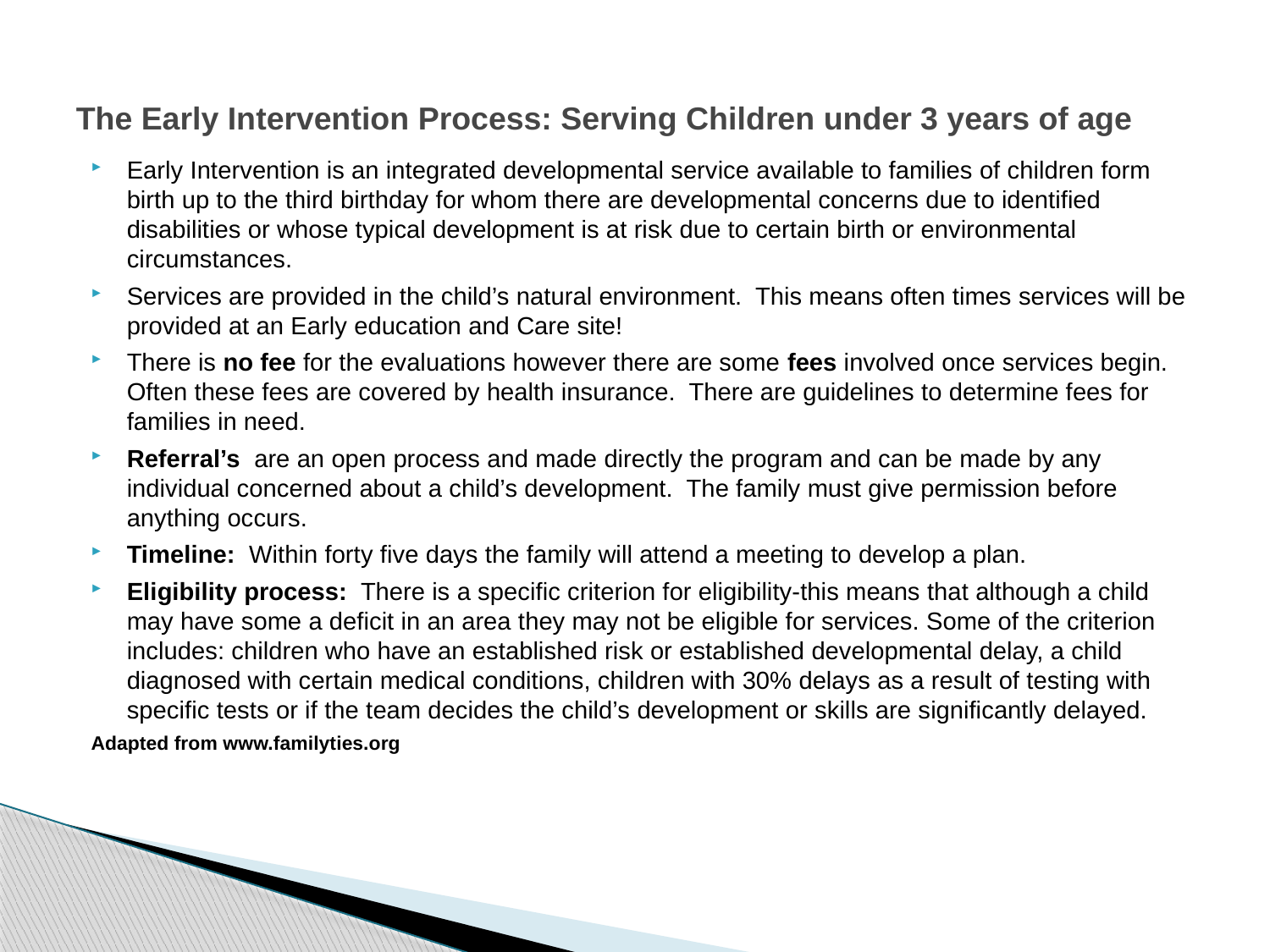

# The Early Intervention Process: Serving Children under 3 years of age
Early Intervention is an integrated developmental service available to families of children form birth up to the third birthday for whom there are developmental concerns due to identified disabilities or whose typical development is at risk due to certain birth or environmental circumstances.
Services are provided in the child’s natural environment.  This means often times services will be provided at an Early education and Care site!
There is no fee for the evaluations however there are some fees involved once services begin.  Often these fees are covered by health insurance.  There are guidelines to determine fees for families in need.
Referral’s  are an open process and made directly the program and can be made by any individual concerned about a child’s development.  The family must give permission before anything occurs.
Timeline:  Within forty five days the family will attend a meeting to develop a plan.
Eligibility process:  There is a specific criterion for eligibility-this means that although a child may have some a deficit in an area they may not be eligible for services. Some of the criterion includes: children who have an established risk or established developmental delay, a child diagnosed with certain medical conditions, children with 30% delays as a result of testing with specific tests or if the team decides the child’s development or skills are significantly delayed.
Adapted from www.familyties.org